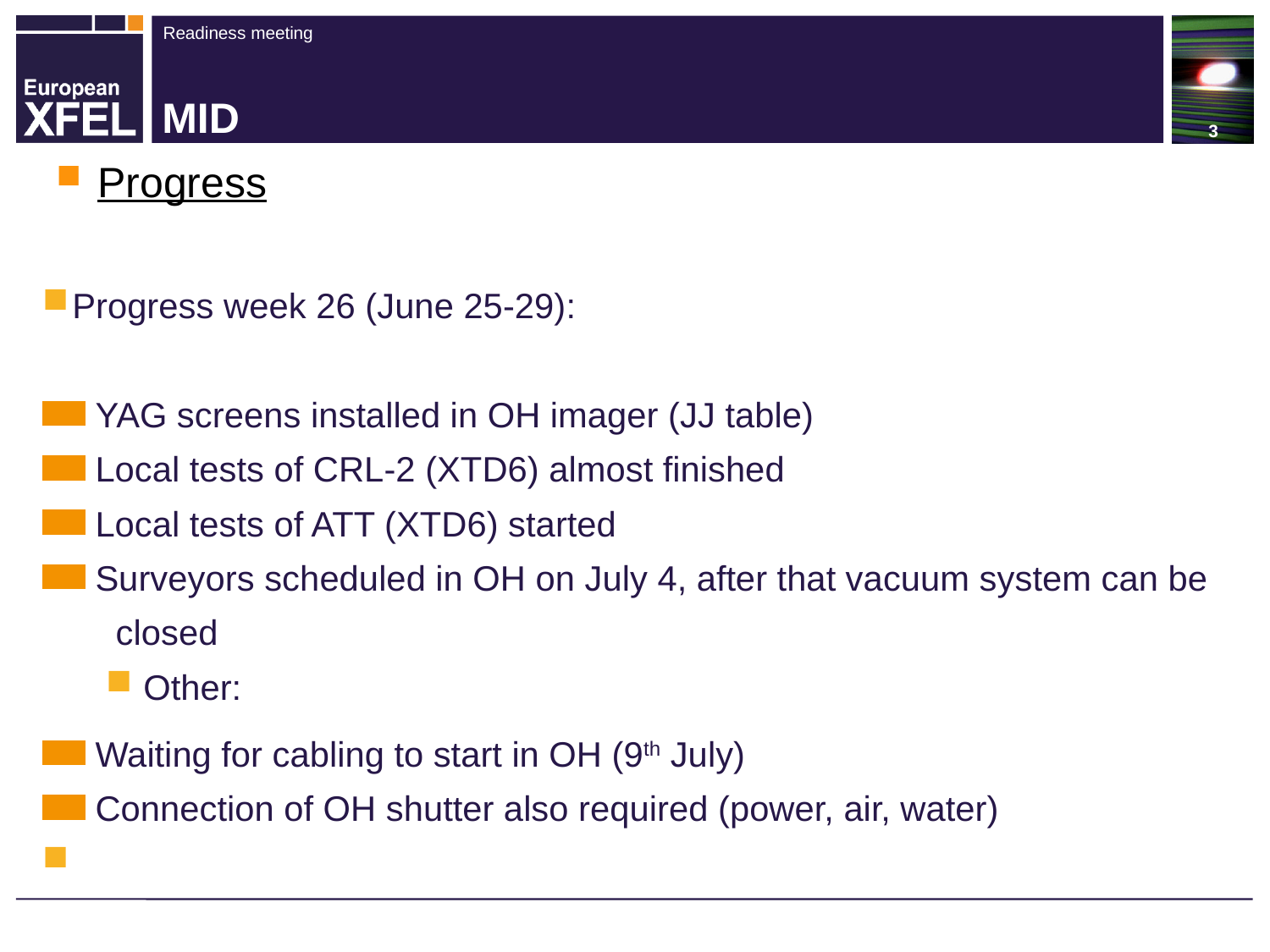

# MID
Progress

Progress week 26 (June 25-29):

 YAG screens installed in OH imager (JJ table)
 Local tests of CRL-2 (XTD6) almost finished
 Local tests of ATT (XTD6) started
 Surveyors scheduled in OH on July 4, after that vacuum system can be
 closed
Other:

 Waiting for cabling to start in OH (9th July)
 Connection of OH shutter also required (power, air, water)